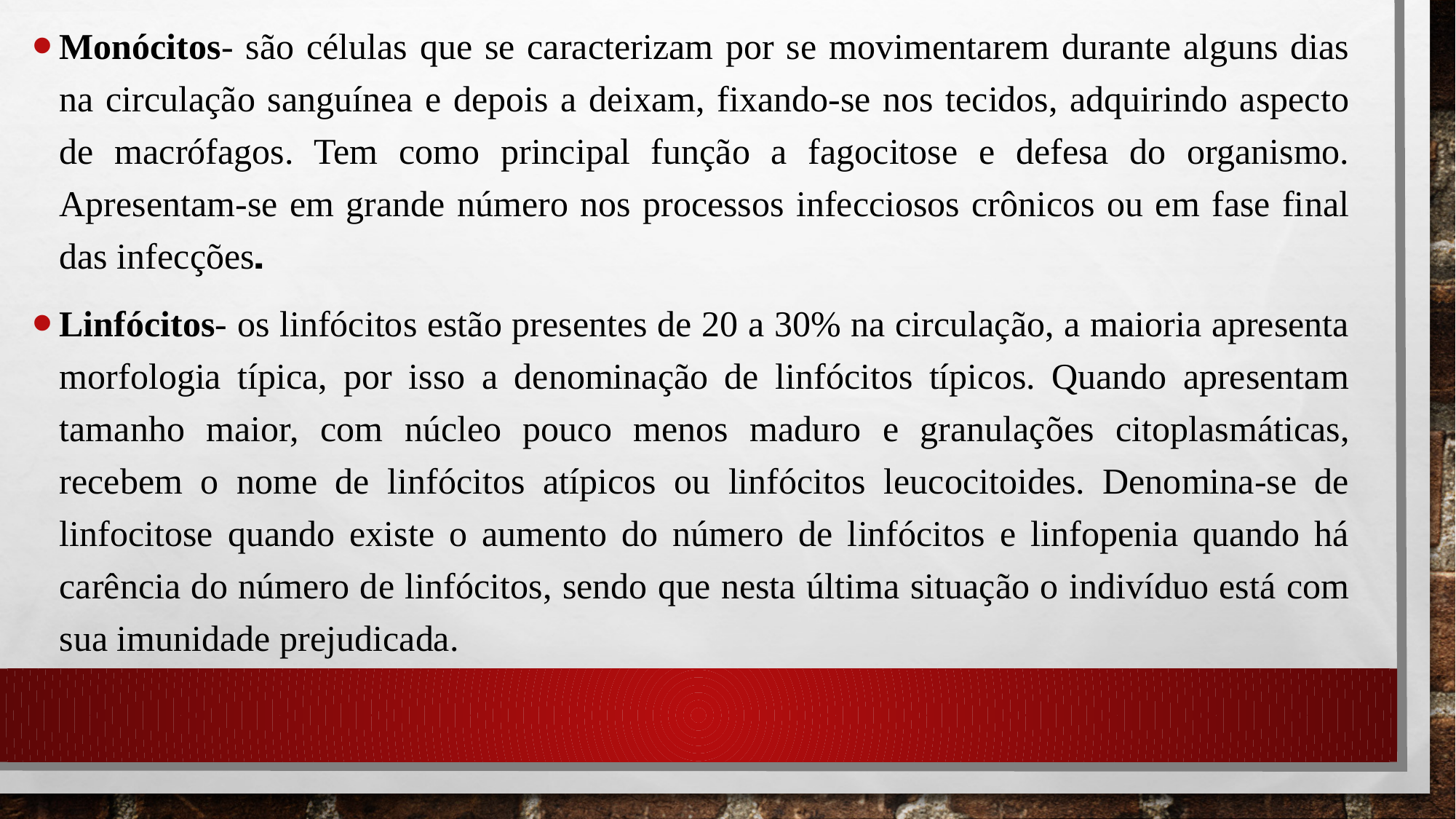

Monócitos- são células que se caracterizam por se movimentarem durante alguns dias na circulação sanguínea e depois a deixam, fixando-se nos tecidos, adquirindo aspecto de macrófagos. Tem como principal função a fagocitose e defesa do organismo. Apresentam-se em grande número nos processos infecciosos crônicos ou em fase final das infecções.
Linfócitos- os linfócitos estão presentes de 20 a 30% na circulação, a maioria apresenta morfologia típica, por isso a denominação de linfócitos típicos. Quando apresentam tamanho maior, com núcleo pouco menos maduro e granulações citoplasmáticas, recebem o nome de linfócitos atípicos ou linfócitos leucocitoides. Denomina-se de linfocitose quando existe o aumento do número de linfócitos e linfopenia quando há carência do número de linfócitos, sendo que nesta última situação o indivíduo está com sua imunidade prejudicada.